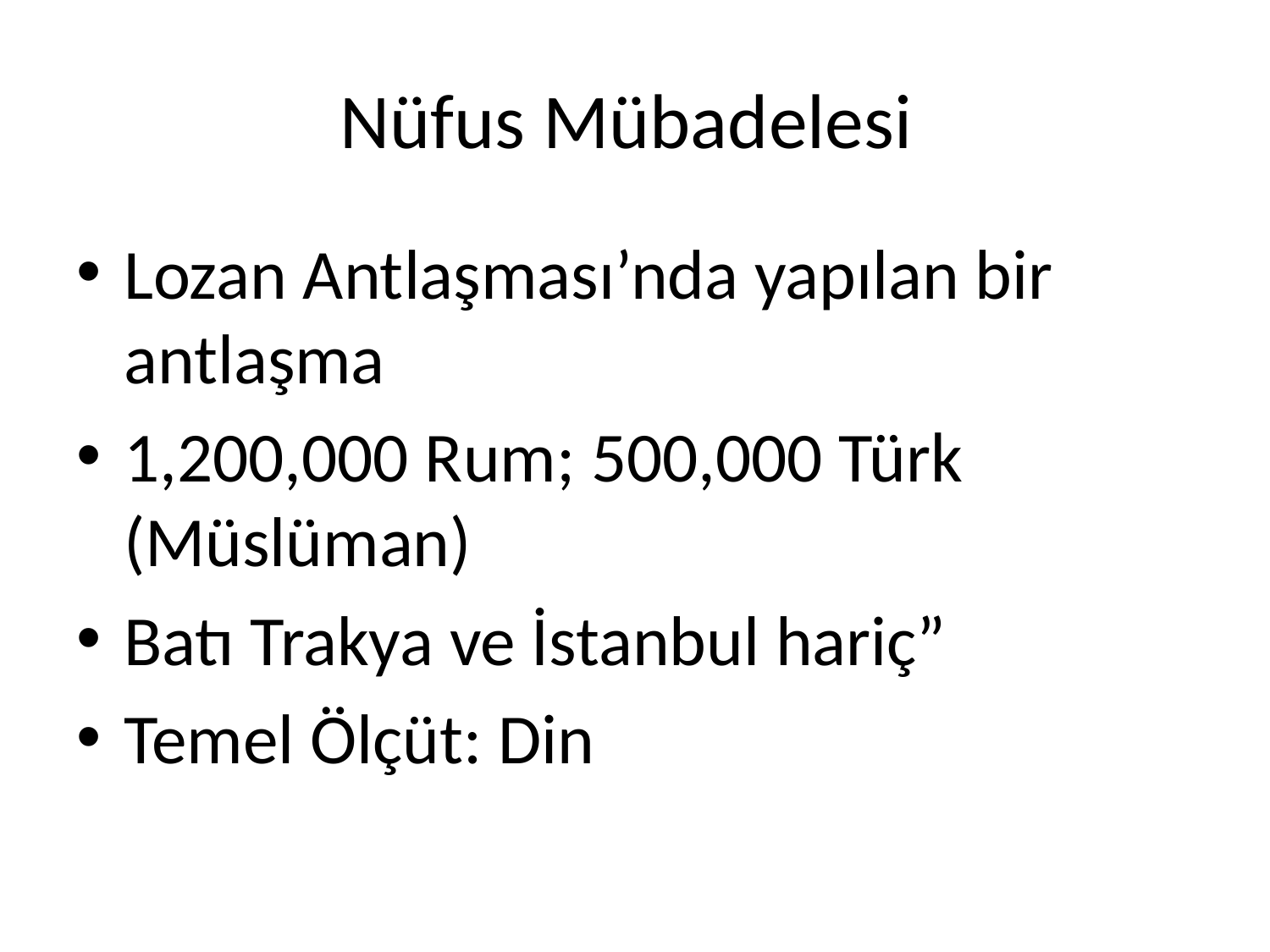

# Nüfus Mübadelesi
Lozan Antlaşması’nda yapılan bir antlaşma
1,200,000 Rum; 500,000 Türk (Müslüman)
Batı Trakya ve İstanbul hariç”
Temel Ölçüt: Din